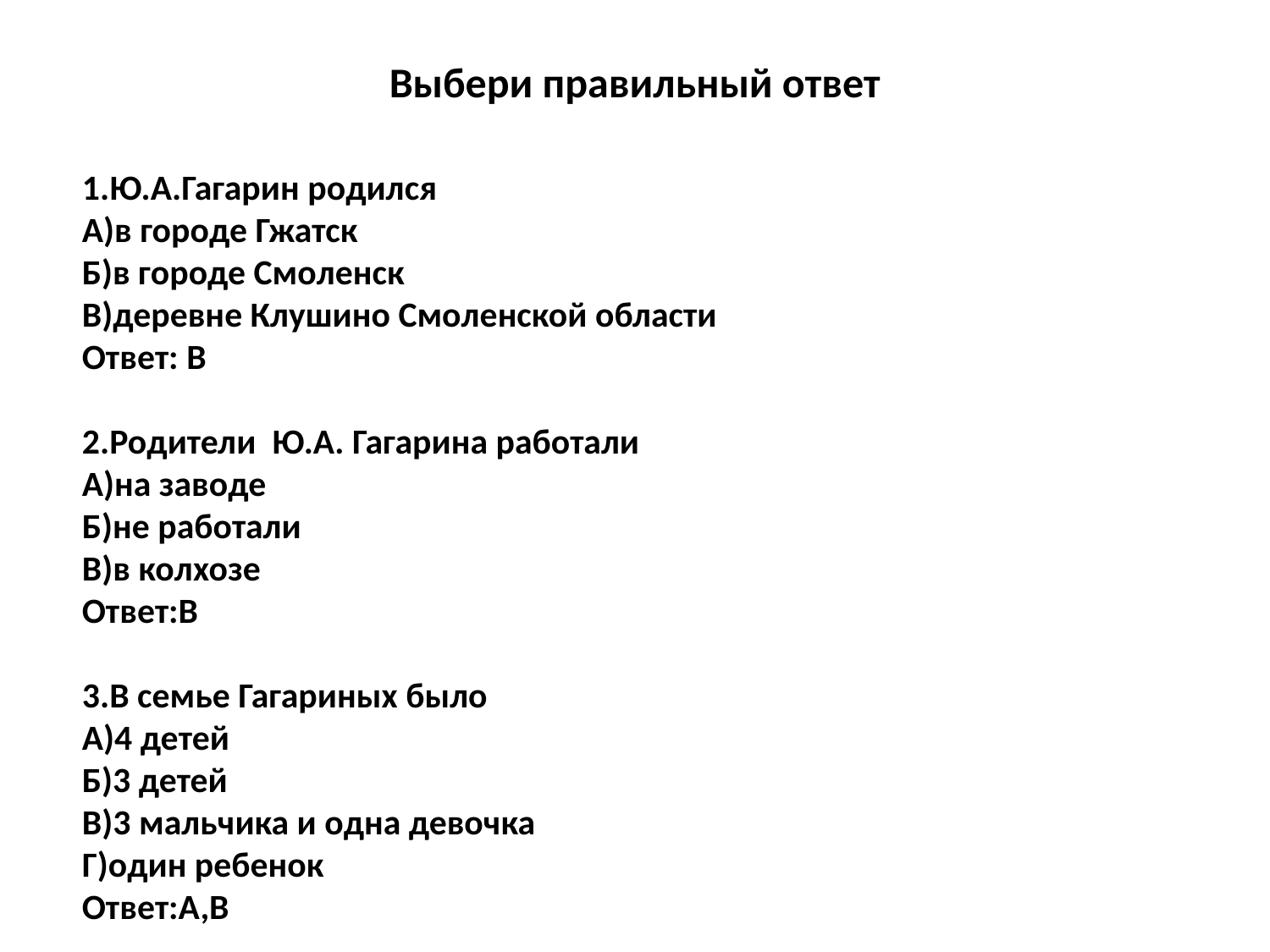

Выбери правильный ответ
1.Ю.А.Гагарин родился
А)в городе Гжатск
Б)в городе Смоленск
В)деревне Клушино Смоленской области
Ответ: В

2.Родители  Ю.А. Гагарина работали
А)на заводе
Б)не работали
В)в колхозе
Ответ:В

3.В семье Гагариных было
А)4 детей
Б)3 детей
В)3 мальчика и одна девочка
Г)один ребенок
Ответ:А,В